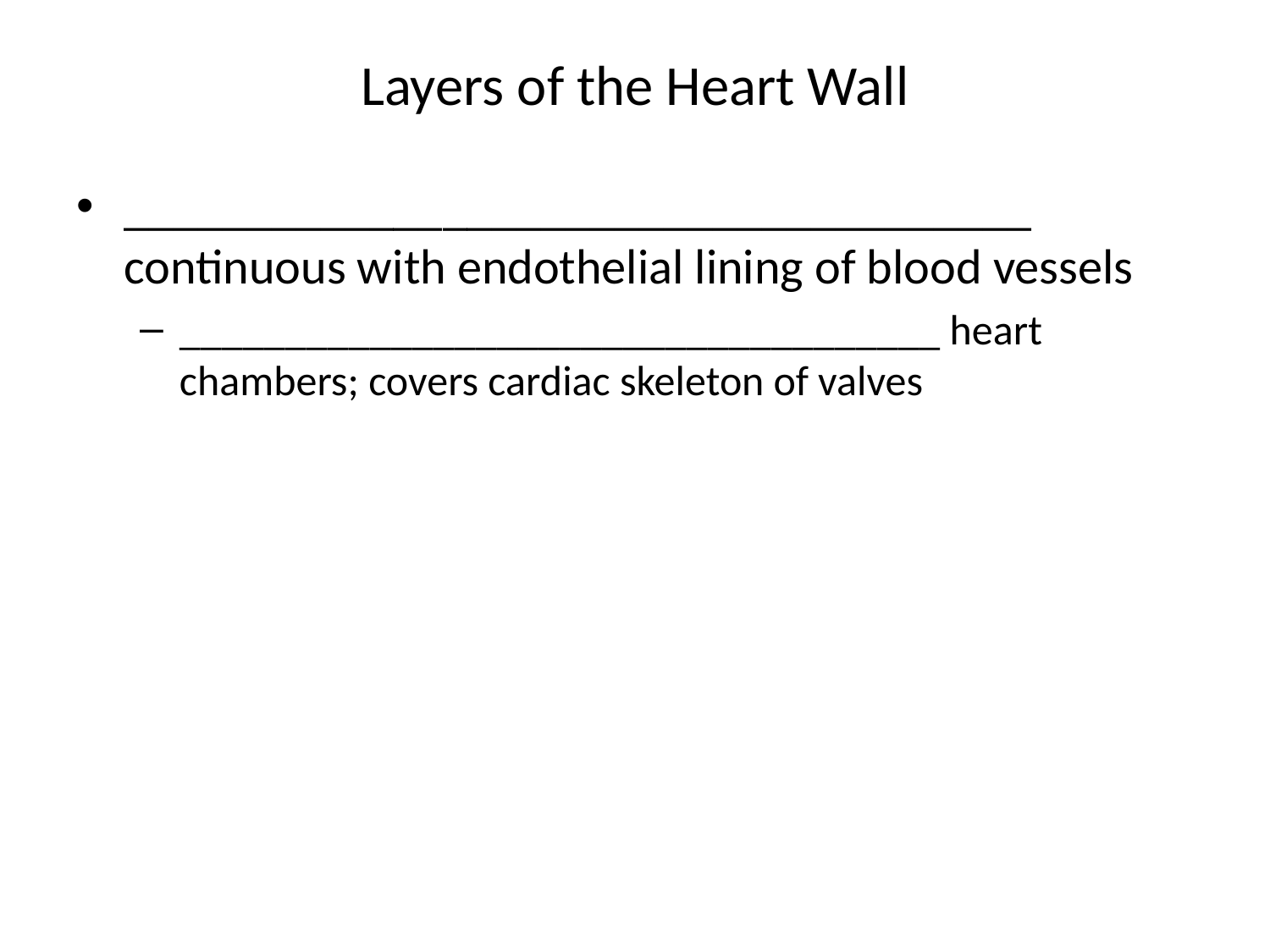

# Layers of the Heart Wall
_____________________________________ continuous with endothelial lining of blood vessels
____________________________________ heart chambers; covers cardiac skeleton of valves